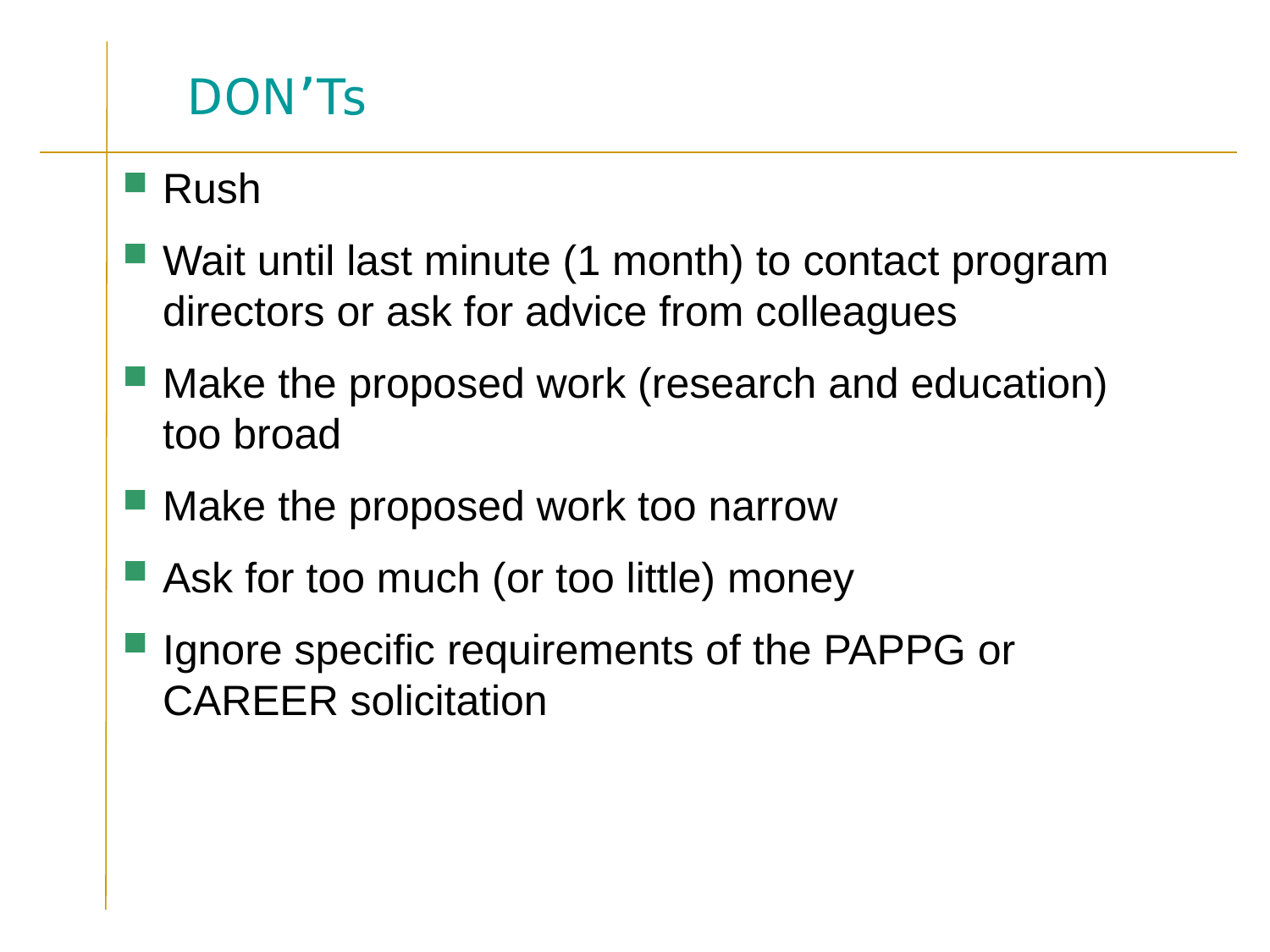

# DON’Ts
Rush
Wait until last minute (1 month) to contact program directors or ask for advice from colleagues
Make the proposed work (research and education) too broad
Make the proposed work too narrow
Ask for too much (or too little) money
Ignore specific requirements of the PAPPG or CAREER solicitation